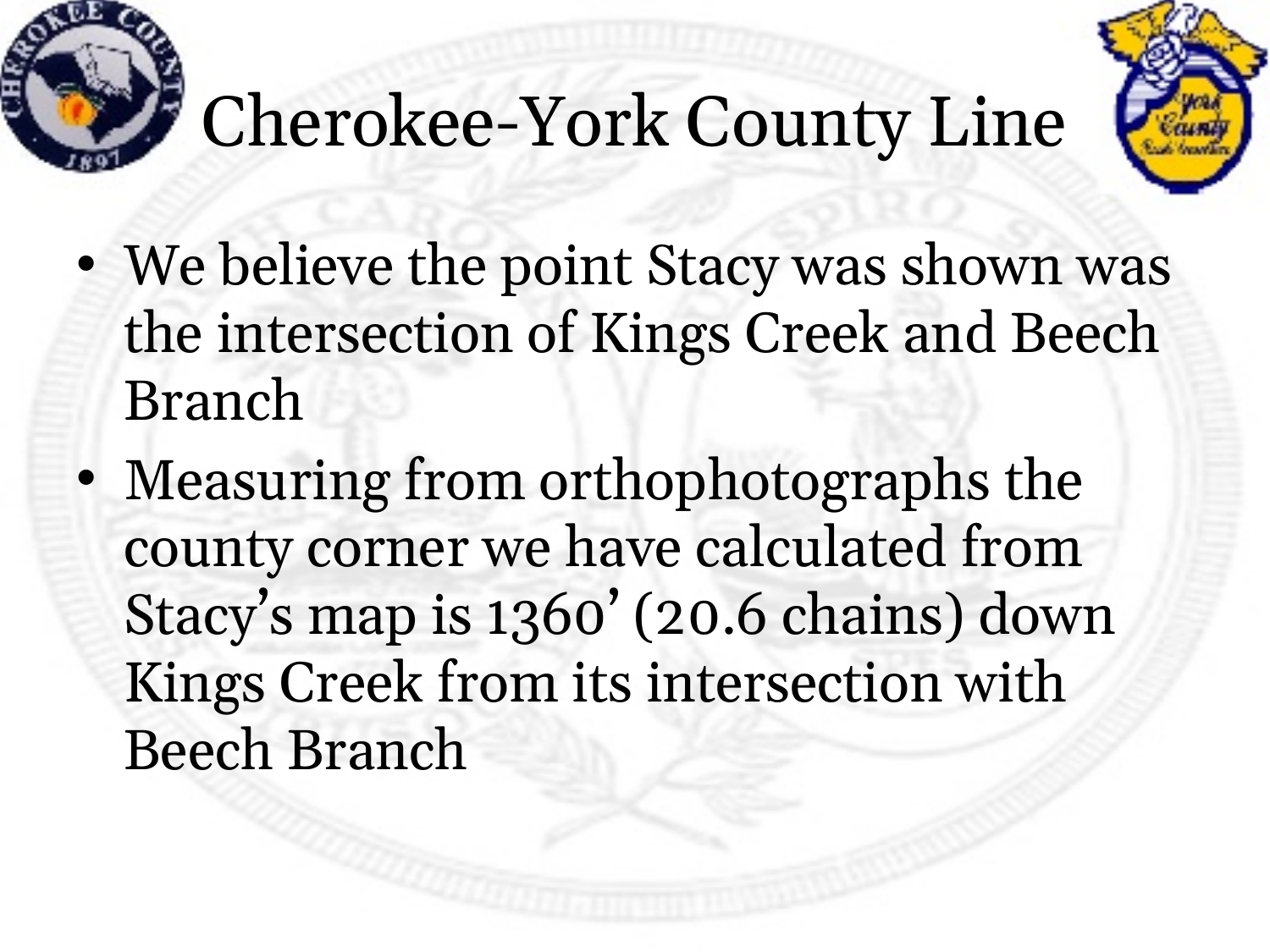

# Cherokee-York County Line
We believe the point Stacy was shown was the intersection of Kings Creek and Beech Branch
Measuring from orthophotographs the county corner we have calculated from Stacy’s map is 1360’ (20.6 chains) down Kings Creek from its intersection with Beech Branch